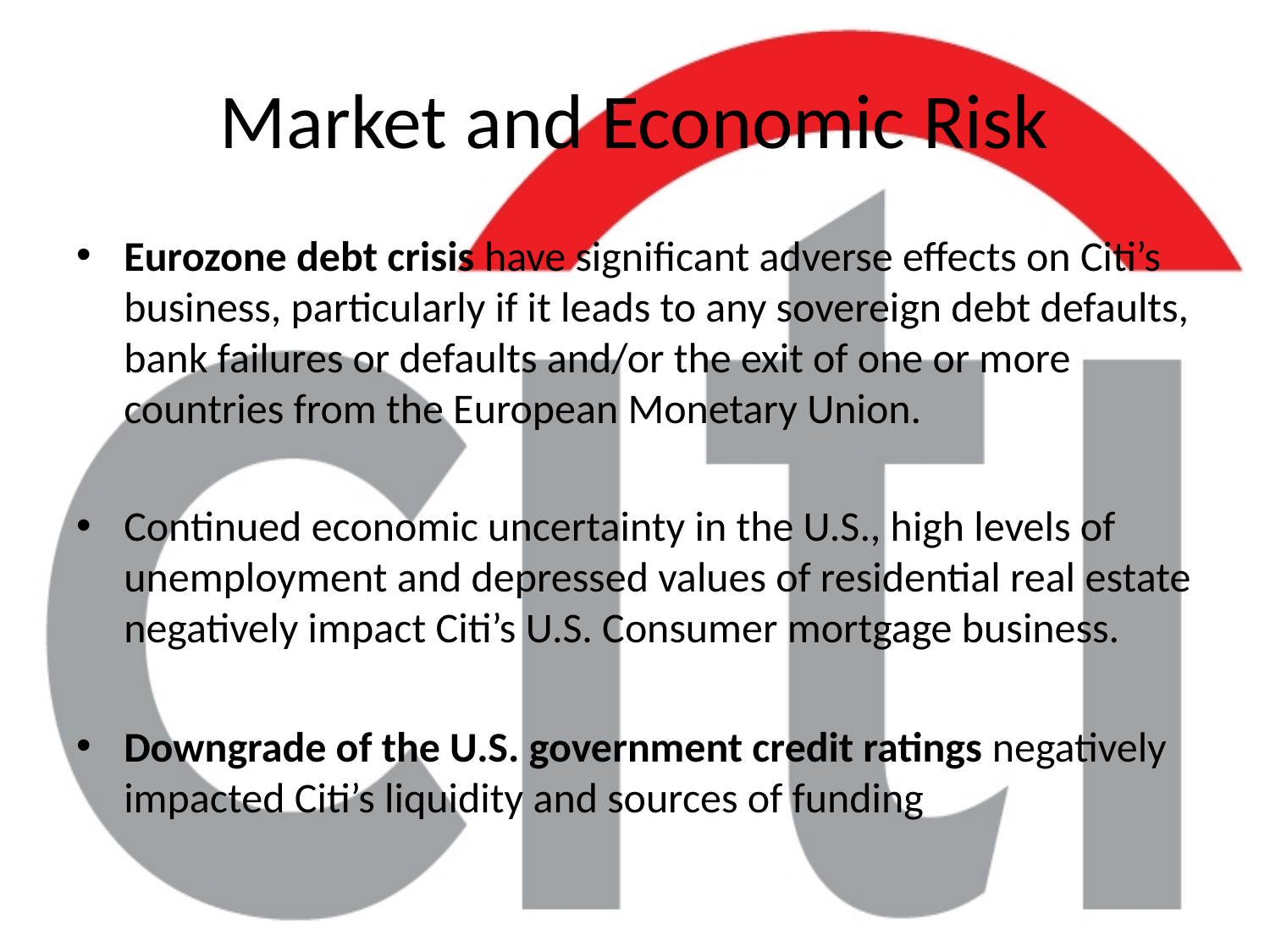

# Market and Economic Risk
Eurozone debt crisis have significant adverse effects on Citi’s business, particularly if it leads to any sovereign debt defaults, bank failures or defaults and/or the exit of one or more countries from the European Monetary Union.

Continued economic uncertainty in the U.S., high levels of unemployment and depressed values of residential real estate negatively impact Citi’s U.S. Consumer mortgage business.

Downgrade of the U.S. government credit ratings negatively impacted Citi’s liquidity and sources of funding